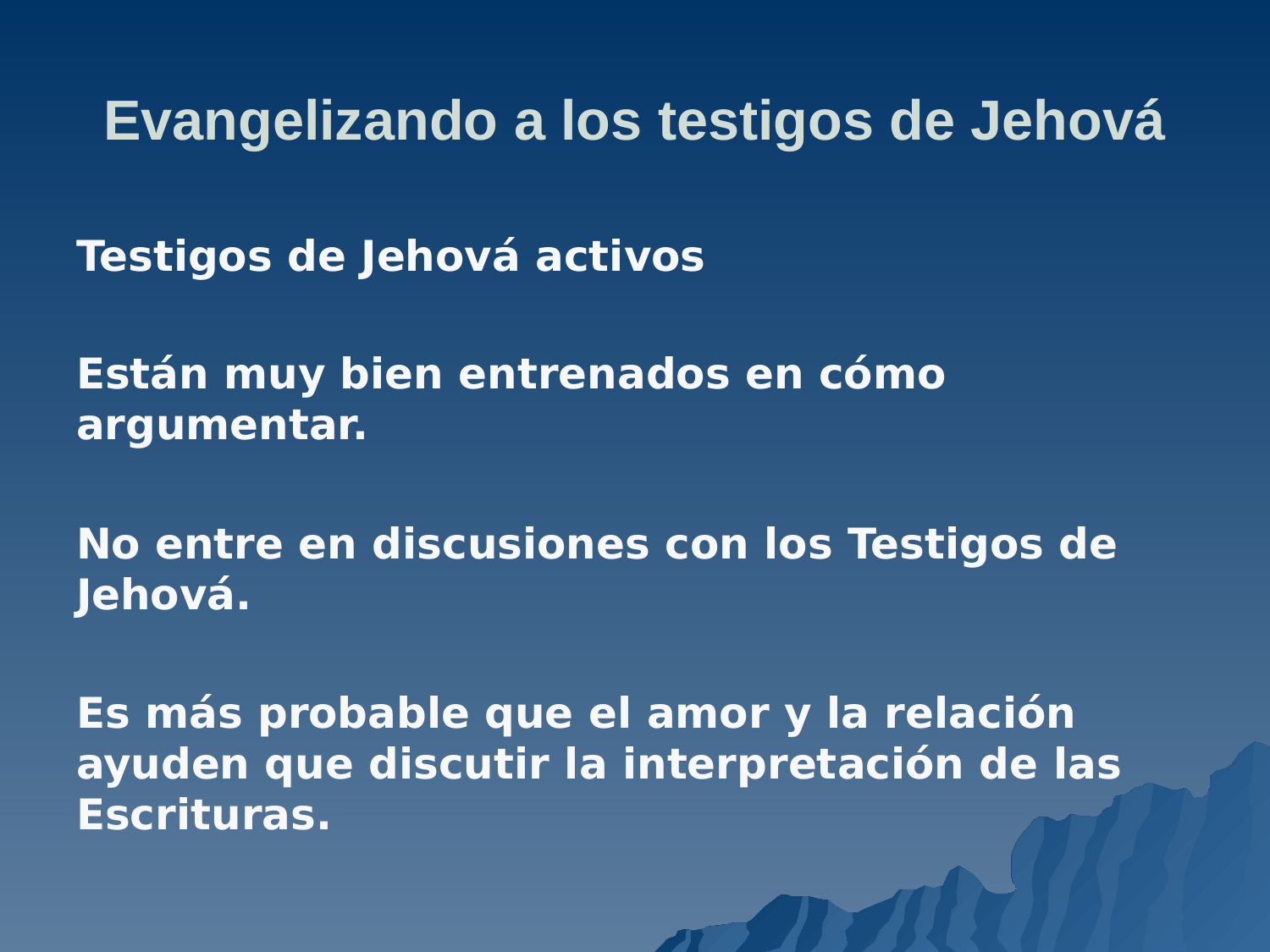

# Evangelizando a los testigos de Jehová
Testigos de Jehová activos

Están muy bien entrenados en cómo argumentar.

No entre en discusiones con los Testigos de Jehová.

Es más probable que el amor y la relación ayuden que discutir la interpretación de las Escrituras.